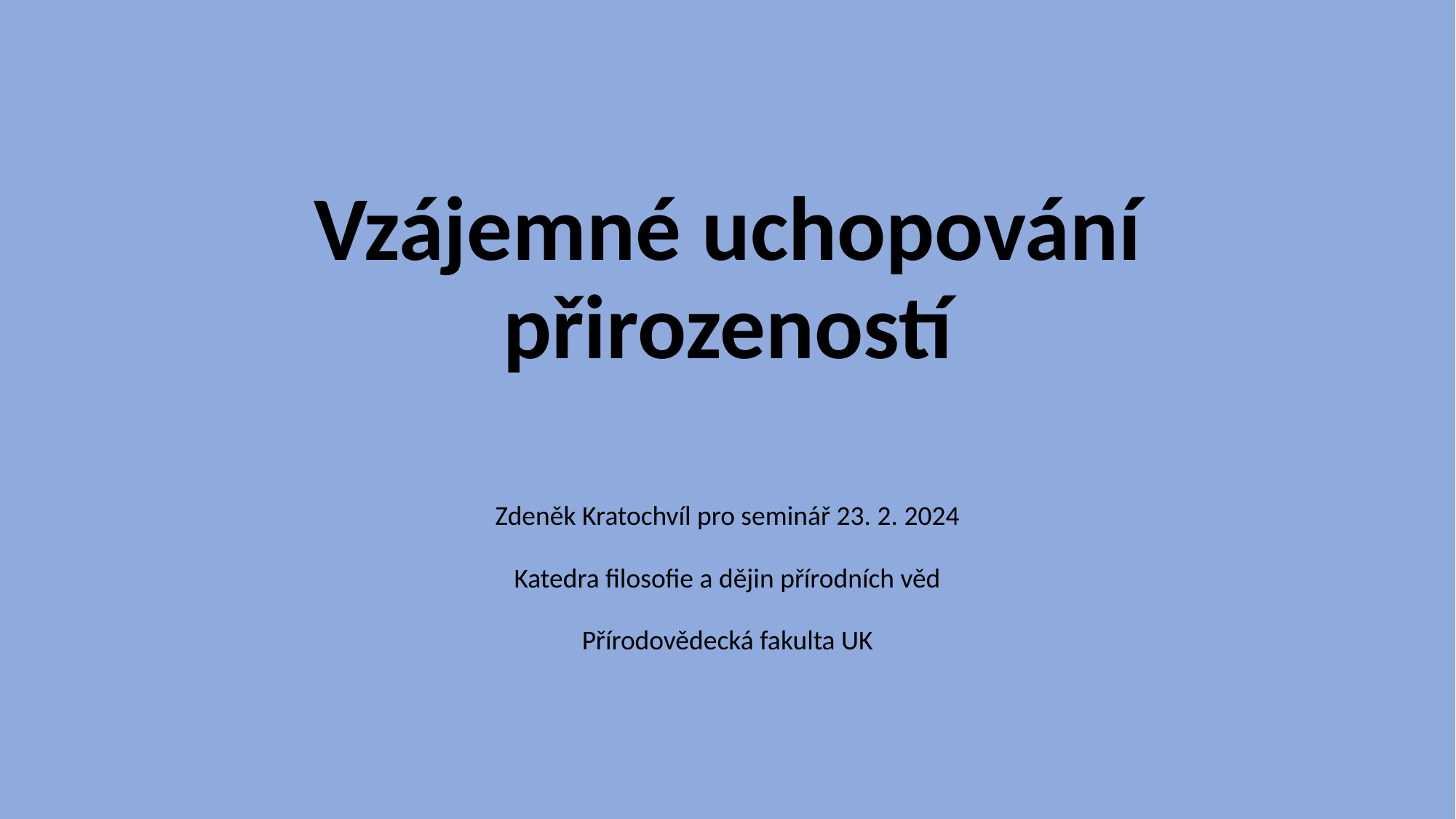

# Vzájemné uchopování přirozeností

Zdeněk Kratochvíl pro seminář 23. 2. 2024
Katedra filosofie a dějin přírodních věd
Přírodovědecká fakulta UK